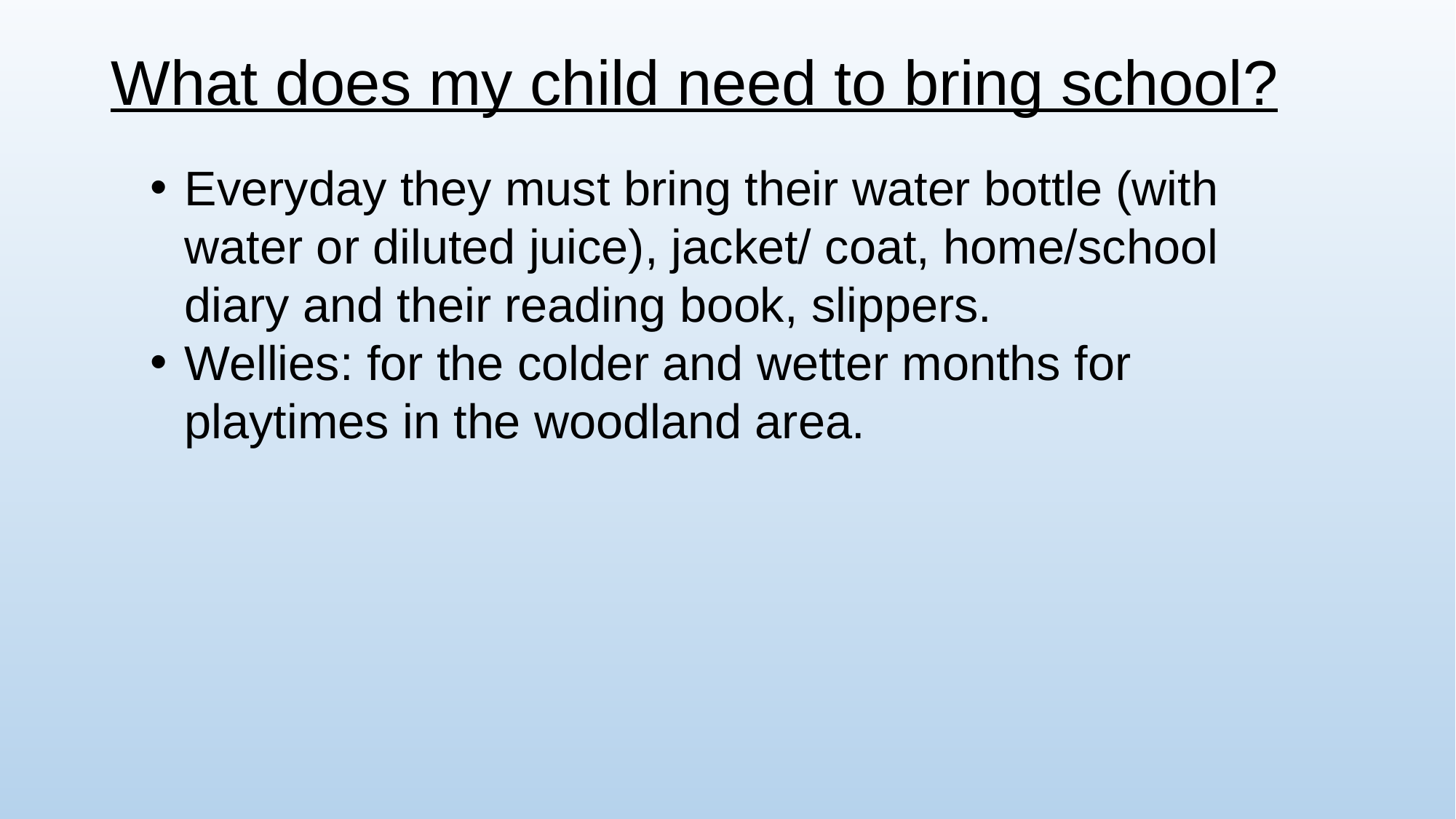

# What does my child need to bring school?
Everyday they must bring their water bottle (with water or diluted juice), jacket/ coat, home/school diary and their reading book, slippers.
Wellies: for the colder and wetter months for playtimes in the woodland area.